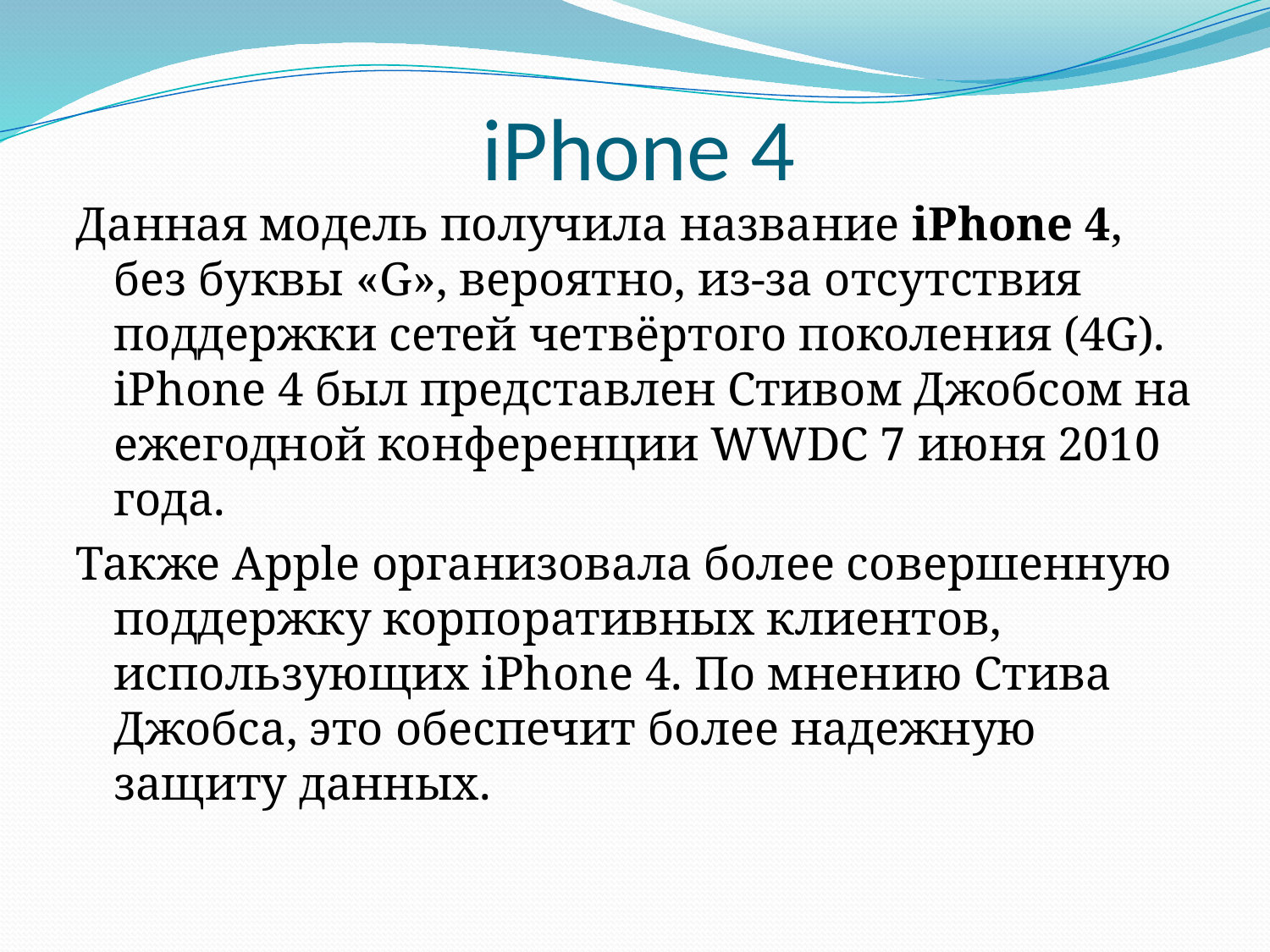

# iPhone 4
Данная модель получила название iPhone 4, без буквы «G», вероятно, из-за отсутствия поддержки сетей четвёртого поколения (4G). iPhone 4 был представлен Стивом Джобсом на ежегодной конференции WWDC 7 июня 2010 года.
Также Apple организовала более совершенную поддержку корпоративных клиентов, использующих iPhone 4. По мнению Стива Джобса, это обеспечит более надежную защиту данных.